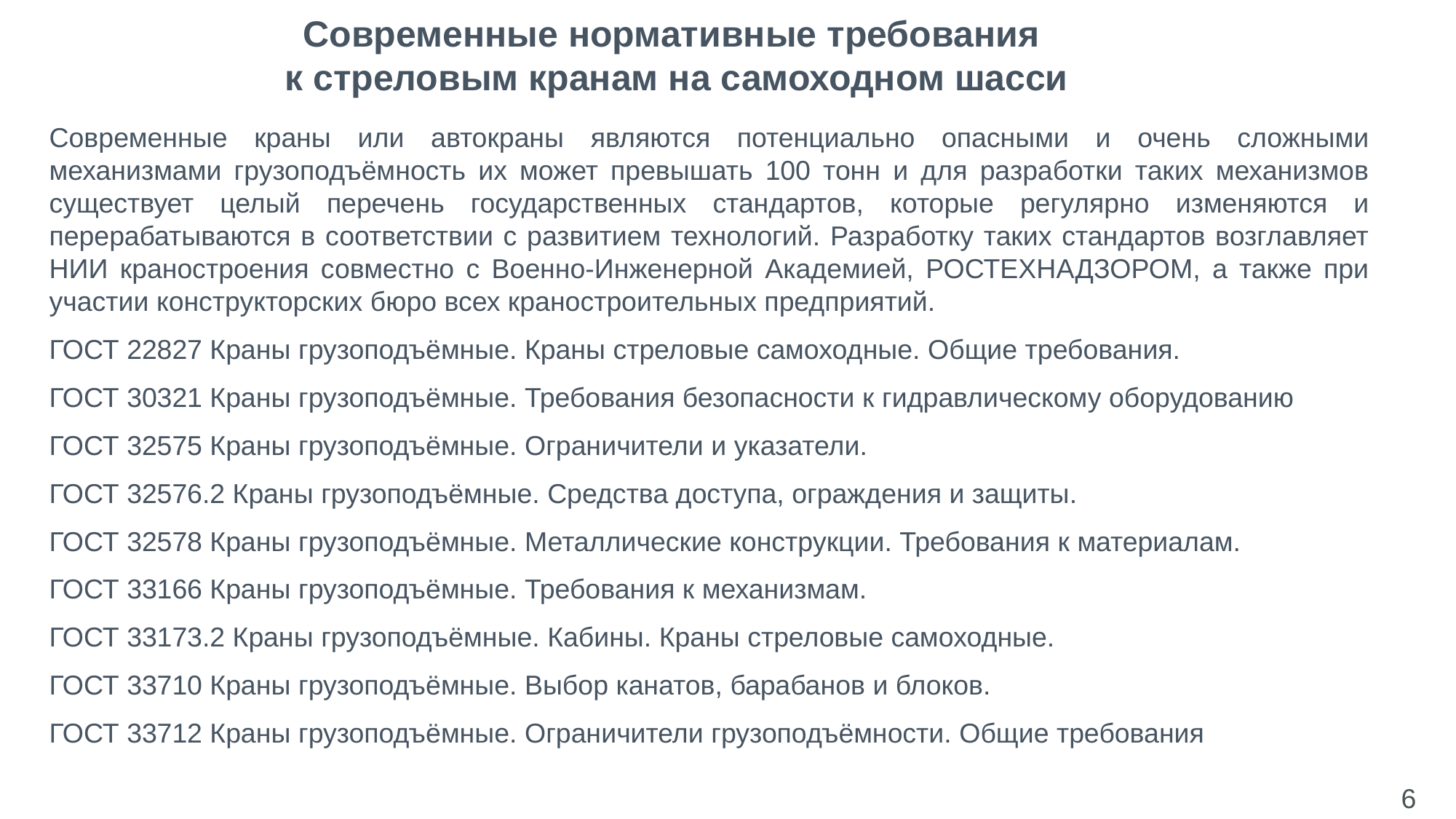

Современные нормативные требования
 к стреловым кранам на самоходном шасси
Современные краны или автокраны являются потенциально опасными и очень сложными механизмами грузоподъёмность их может превышать 100 тонн и для разработки таких механизмов существует целый перечень государственных стандартов, которые регулярно изменяются и перерабатываются в соответствии с развитием технологий. Разработку таких стандартов возглавляет НИИ краностроения совместно с Военно-Инженерной Академией, РОСТЕХНАДЗОРОМ, а также при участии конструкторских бюро всех краностроительных предприятий.
ГОСТ 22827 Краны грузоподъёмные. Краны стреловые самоходные. Общие требования.
ГОСТ 30321 Краны грузоподъёмные. Требования безопасности к гидравлическому оборудованию
ГОСТ 32575 Краны грузоподъёмные. Ограничители и указатели.
ГОСТ 32576.2 Краны грузоподъёмные. Средства доступа, ограждения и защиты.
ГОСТ 32578 Краны грузоподъёмные. Металлические конструкции. Требования к материалам.
ГОСТ 33166 Краны грузоподъёмные. Требования к механизмам.
ГОСТ 33173.2 Краны грузоподъёмные. Кабины. Краны стреловые самоходные.
ГОСТ 33710 Краны грузоподъёмные. Выбор канатов, барабанов и блоков.
ГОСТ 33712 Краны грузоподъёмные. Ограничители грузоподъёмности. Общие требования

6